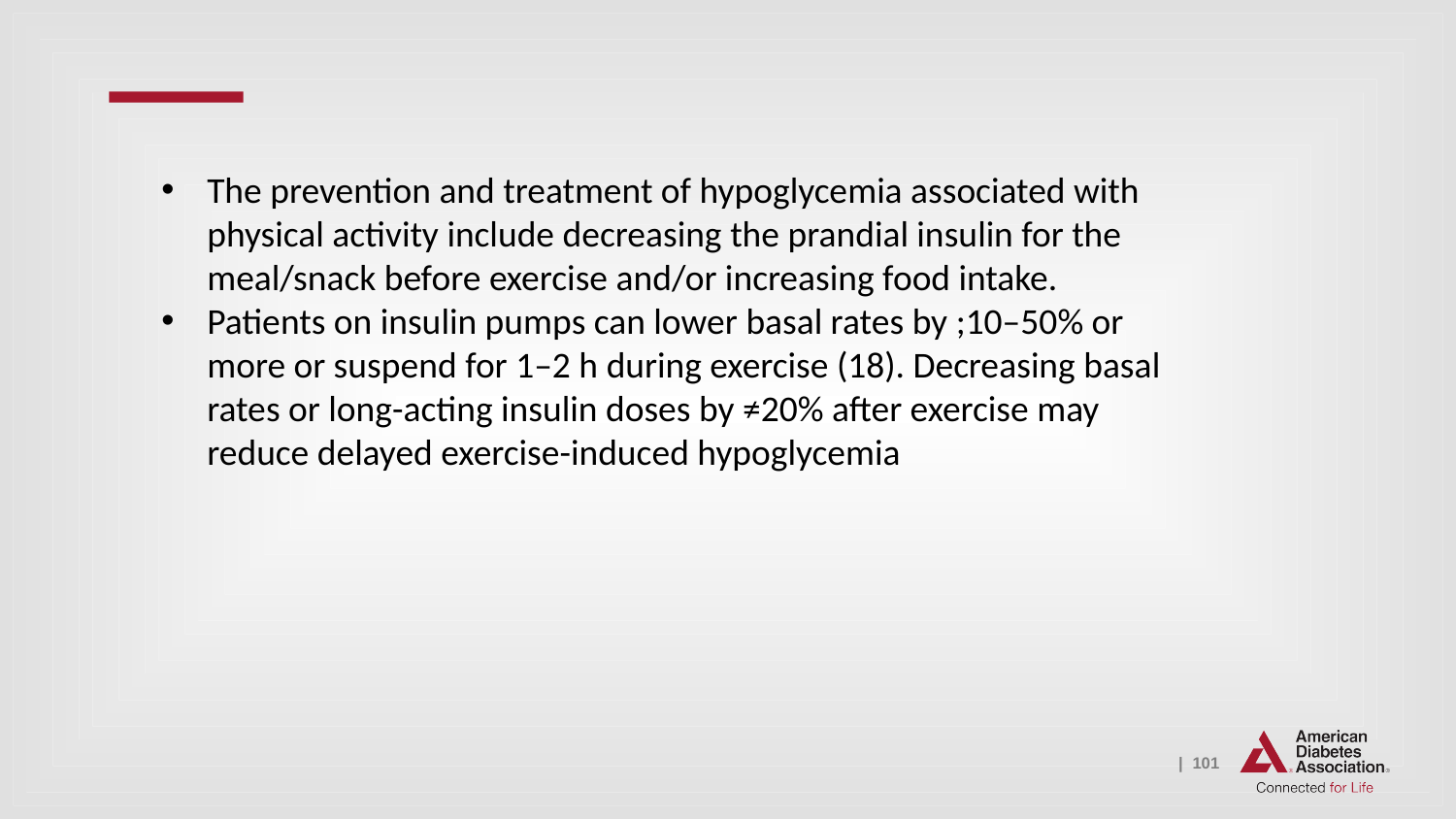

The prevention and treatment of hypoglycemia associated with physical activity include decreasing the prandial insulin for the meal/snack before exercise and/or increasing food intake.
Patients on insulin pumps can lower basal rates by ;10–50% or more or suspend for 1–2 h during exercise (18). Decreasing basal rates or long-acting insulin doses by ≠20% after exercise may reduce delayed exercise-induced hypoglycemia